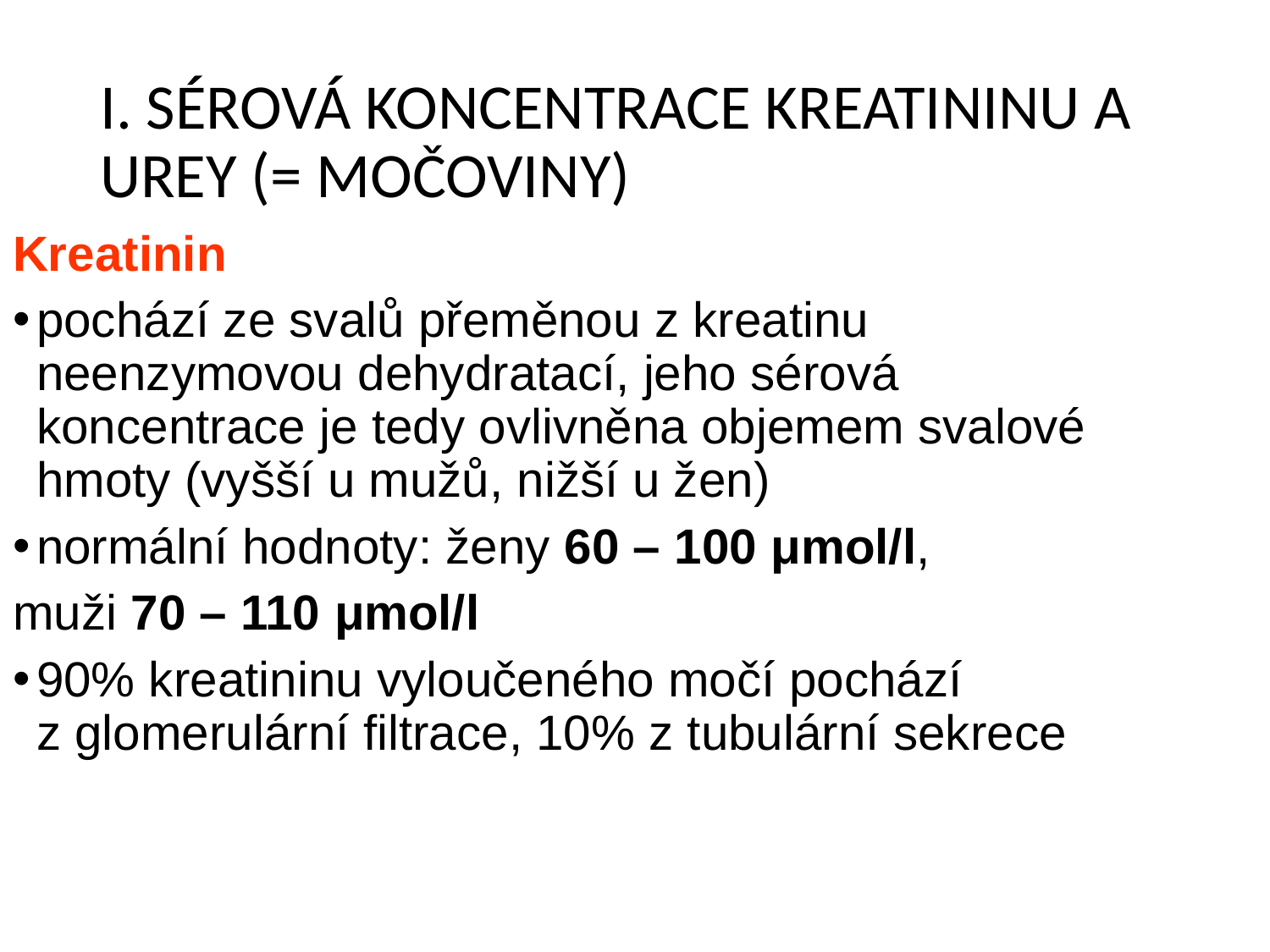

# I. SÉROVÁ KONCENTRACE KREATININU A UREY (= MOČOVINY)
Kreatinin
pochází ze svalů přeměnou z kreatinu neenzymovou dehydratací, jeho sérová koncentrace je tedy ovlivněna objemem svalové hmoty (vyšší u mužů, nižší u žen)
normální hodnoty: ženy 60 – 100 μmol/l,
muži 70 – 110 μmol/l
90% kreatininu vyloučeného močí pochází z glomerulární filtrace, 10% z tubulární sekrece